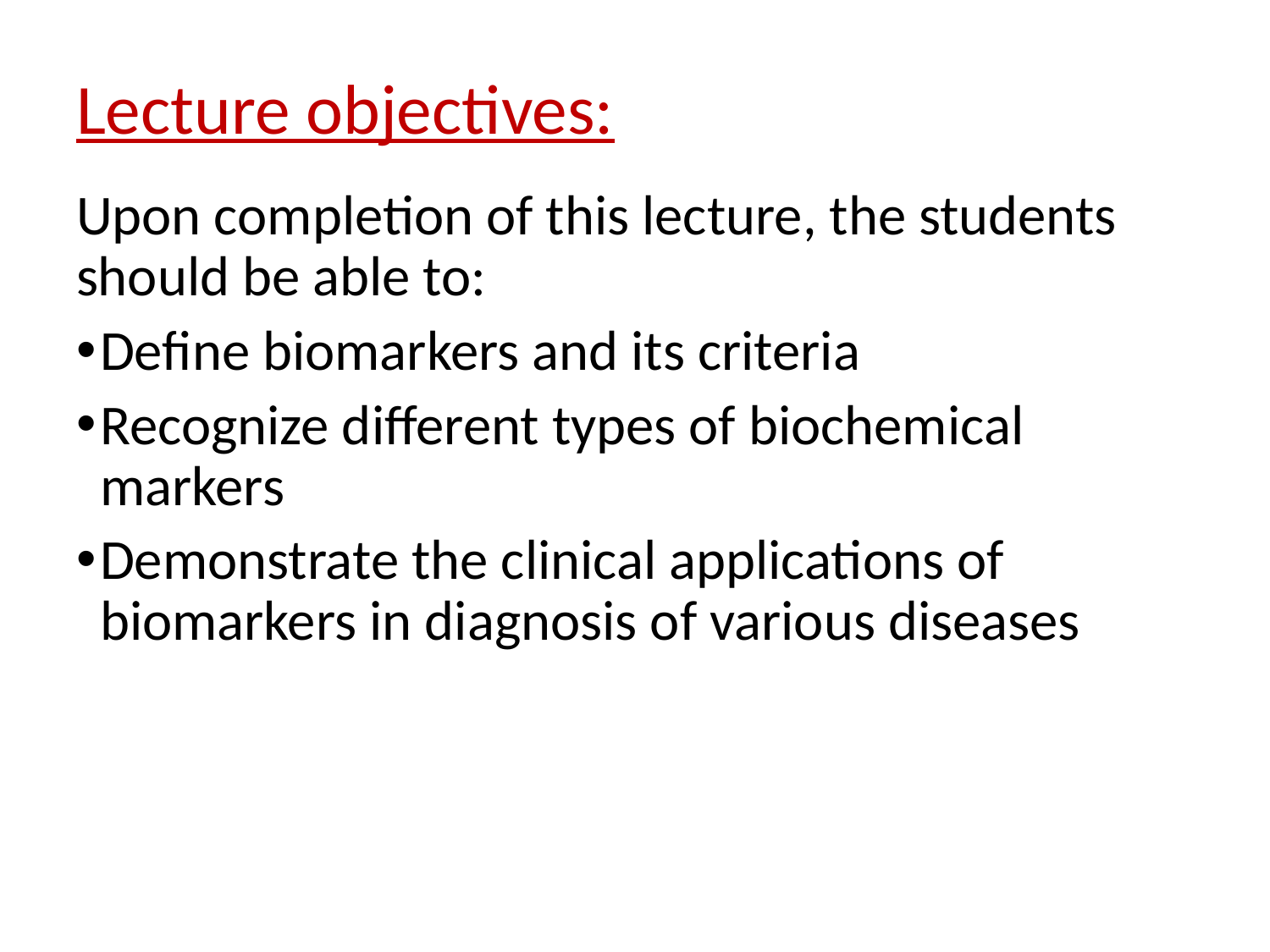

# Lecture objectives:
Upon completion of this lecture, the students should be able to:
Define biomarkers and its criteria
Recognize different types of biochemical markers
Demonstrate the clinical applications of biomarkers in diagnosis of various diseases